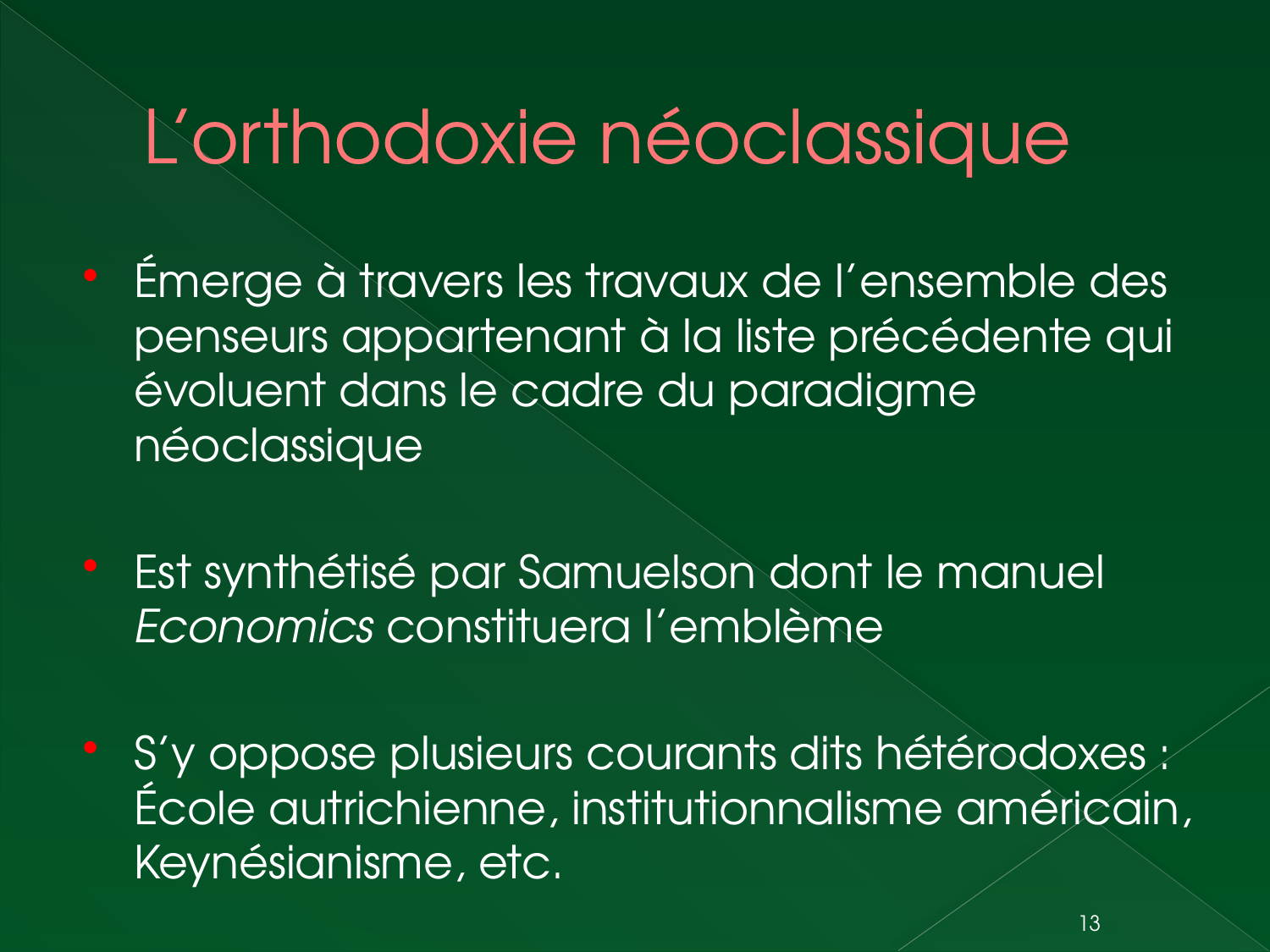

# L’orthodoxie néoclassique
Émerge à travers les travaux de l’ensemble des penseurs appartenant à la liste précédente qui évoluent dans le cadre du paradigme néoclassique

Est synthétisé par Samuelson dont le manuel Economics constituera l’emblème

S’y oppose plusieurs courants dits hétérodoxes : École autrichienne, institutionnalisme américain, Keynésianisme, etc.
13